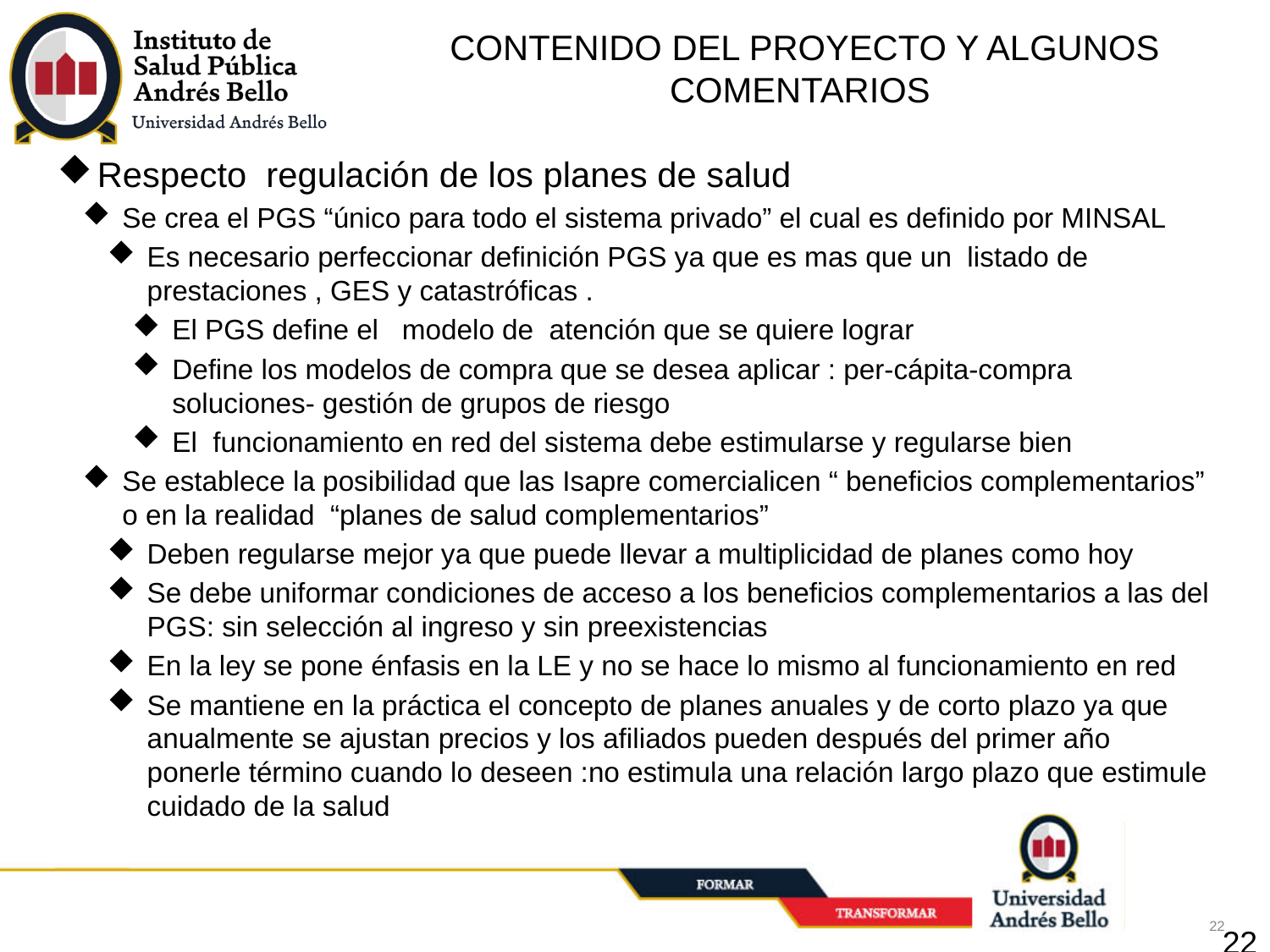

# CONTENIDO DEL PROYECTO Y ALGUNOS COMENTARIOS
Respecto  regulación de los planes de salud
Se crea el PGS “único para todo el sistema privado” el cual es definido por MINSAL
Es necesario perfeccionar definición PGS ya que es mas que un  listado de prestaciones , GES y catastróficas .
El PGS define el   modelo de  atención que se quiere lograr
Define los modelos de compra que se desea aplicar : per-cápita-compra soluciones- gestión de grupos de riesgo
El  funcionamiento en red del sistema debe estimularse y regularse bien
Se establece la posibilidad que las Isapre comercialicen “ beneficios complementarios” o en la realidad  “planes de salud complementarios”
Deben regularse mejor ya que puede llevar a multiplicidad de planes como hoy
Se debe uniformar condiciones de acceso a los beneficios complementarios a las del PGS: sin selección al ingreso y sin preexistencias
En la ley se pone énfasis en la LE y no se hace lo mismo al funcionamiento en red
Se mantiene en la práctica el concepto de planes anuales y de corto plazo ya que anualmente se ajustan precios y los afiliados pueden después del primer año ponerle término cuando lo deseen :no estimula una relación largo plazo que estimule cuidado de la salud

22